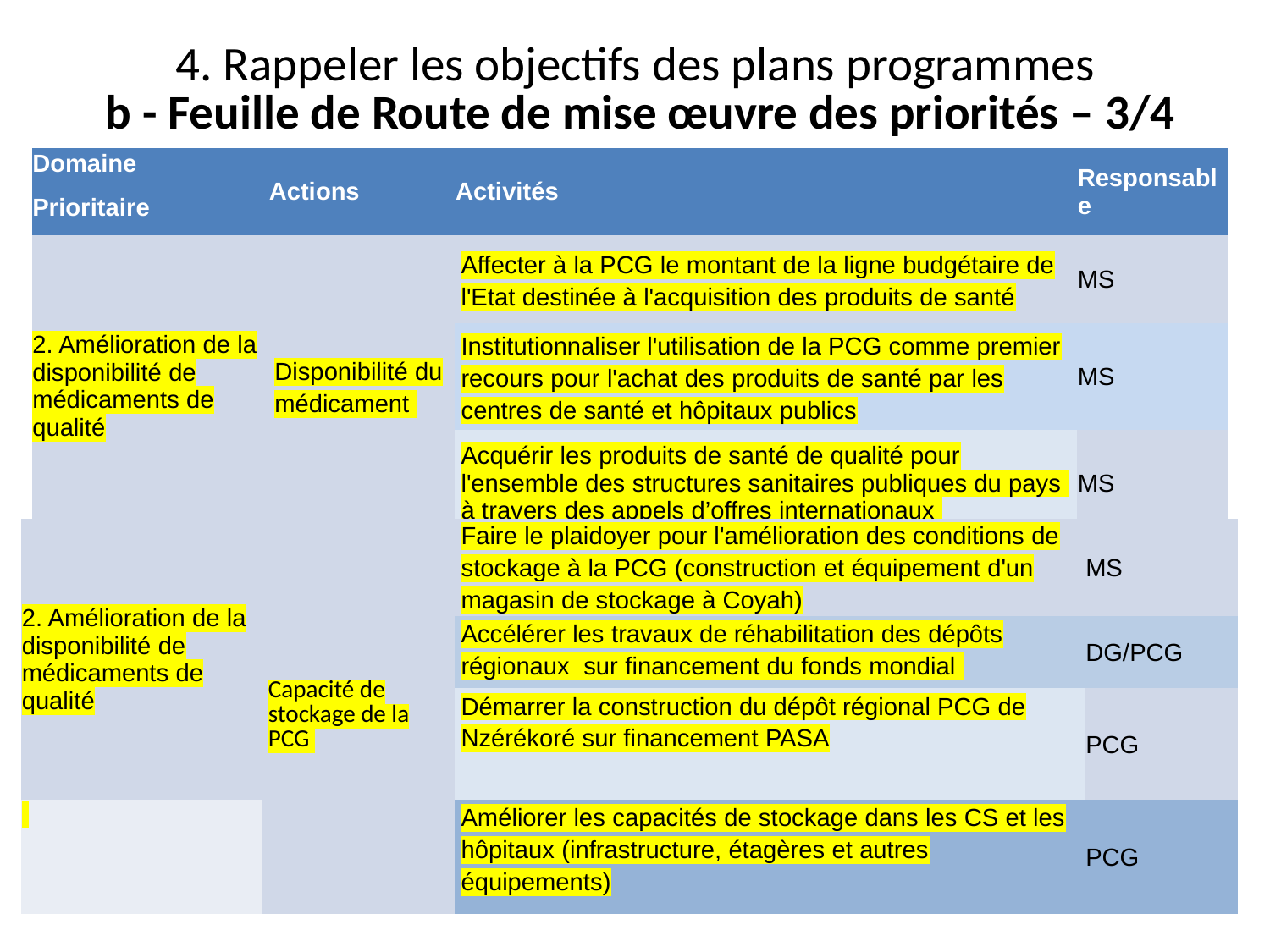

# 4. Rappeler les objectifs des plans programmes b - Feuille de Route de mise œuvre des priorités – 3/4
| Domaine | Actions | Activités | Responsable |
| --- | --- | --- | --- |
| Prioritaire |  |  |  |
| 2. Amélioration de la disponibilité de médicaments de qualité | Disponibilité du médicament | Affecter à la PCG le montant de la ligne budgétaire de l'Etat destinée à l'acquisition des produits de santé | MS |
|  |  | Institutionnaliser l'utilisation de la PCG comme premier recours pour l'achat des produits de santé par les centres de santé et hôpitaux publics | MS |
|  |  | Acquérir les produits de santé de qualité pour l'ensemble des structures sanitaires publiques du pays à travers des appels d’offres internationaux | MS |
|  |  |  |  |
| 2. Amélioration de la disponibilité de médicaments de qualité | Capacité de stockage de la PCG | Faire le plaidoyer pour l'amélioration des conditions de stockage à la PCG (construction et équipement d'un magasin de stockage à Coyah) | MS |
| --- | --- | --- | --- |
|  |  | Accélérer les travaux de réhabilitation des dépôts régionaux sur financement du fonds mondial | DG/PCG |
|  |  | Démarrer la construction du dépôt régional PCG de Nzérékoré sur financement PASA | PCG |
|  |  | Améliorer les capacités de stockage dans les CS et les hôpitaux (infrastructure, étagères et autres équipements) | PCG |
|  |  |  |  |